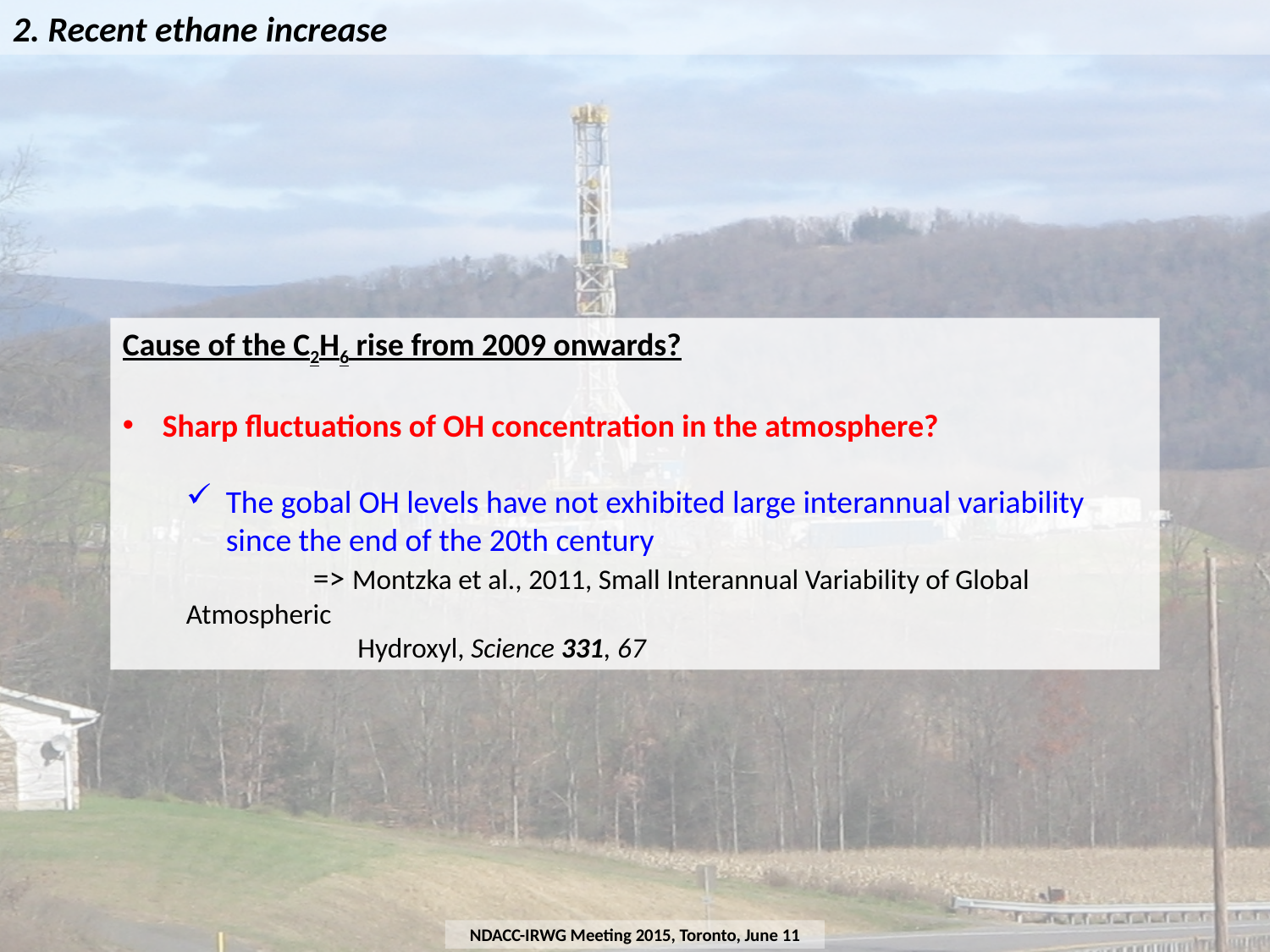

2. Recent ethane increase
Cause of the C2H6 rise from 2009 onwards?

Sharp fluctuations of OH concentration in the atmosphere?

The gobal OH levels have not exhibited large interannual variability since the end of the 20th century
	=> Montzka et al., 2011, Small Interannual Variability of Global Atmospheric
	       Hydroxyl, Science 331, 67
NDACC-IRWG Meeting 2015, Toronto, June 11